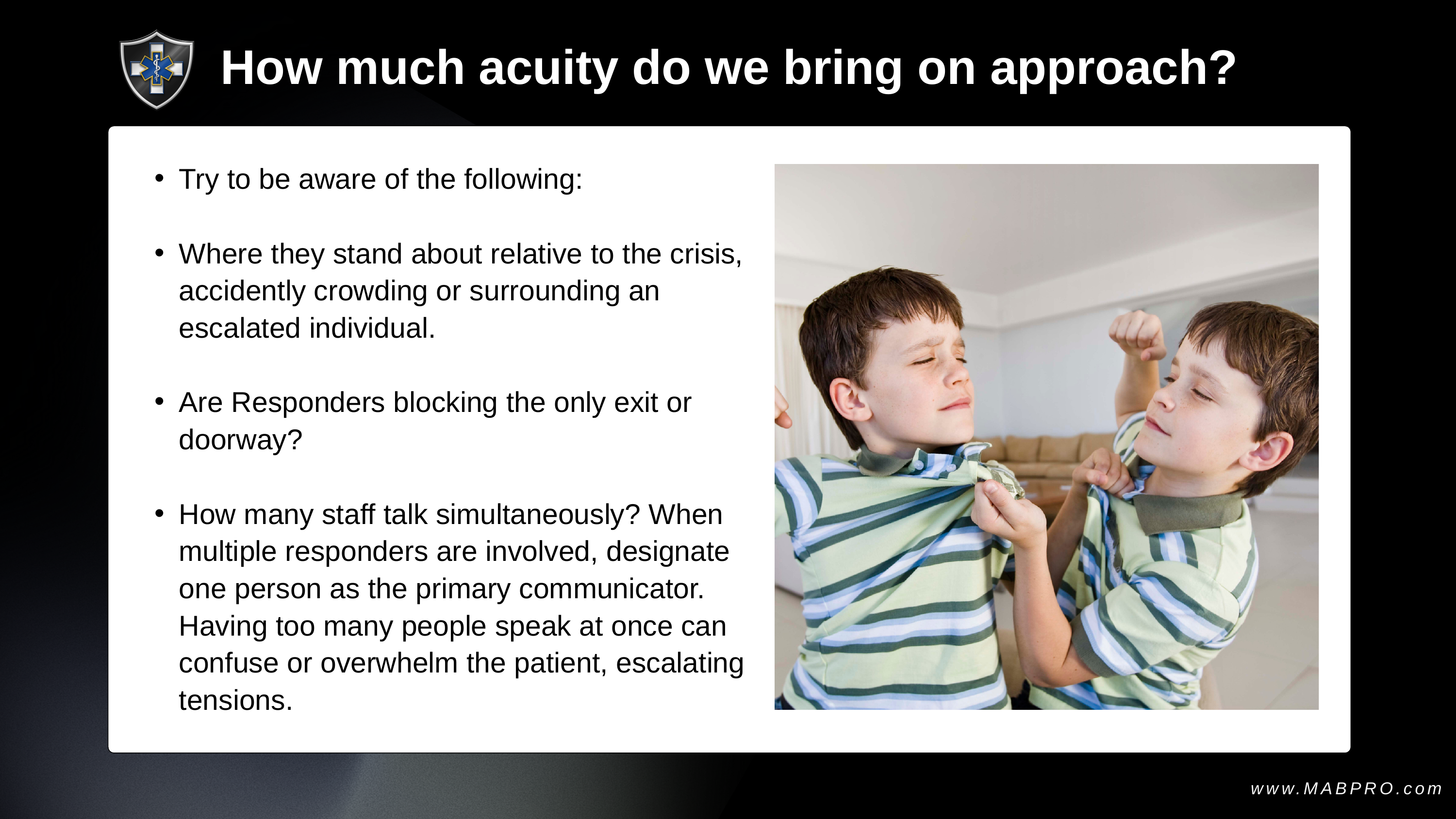

How much acuity do we bring on approach?

Try to be aware of the following:

Where they stand about relative to the crisis, accidently crowding or surrounding an escalated individual.

Are Responders blocking the only exit or doorway?

How many staff talk simultaneously? When multiple responders are involved, designate one person as the primary communicator. Having too many people speak at once can confuse or overwhelm the patient, escalating tensions.

www.MABPRO.com